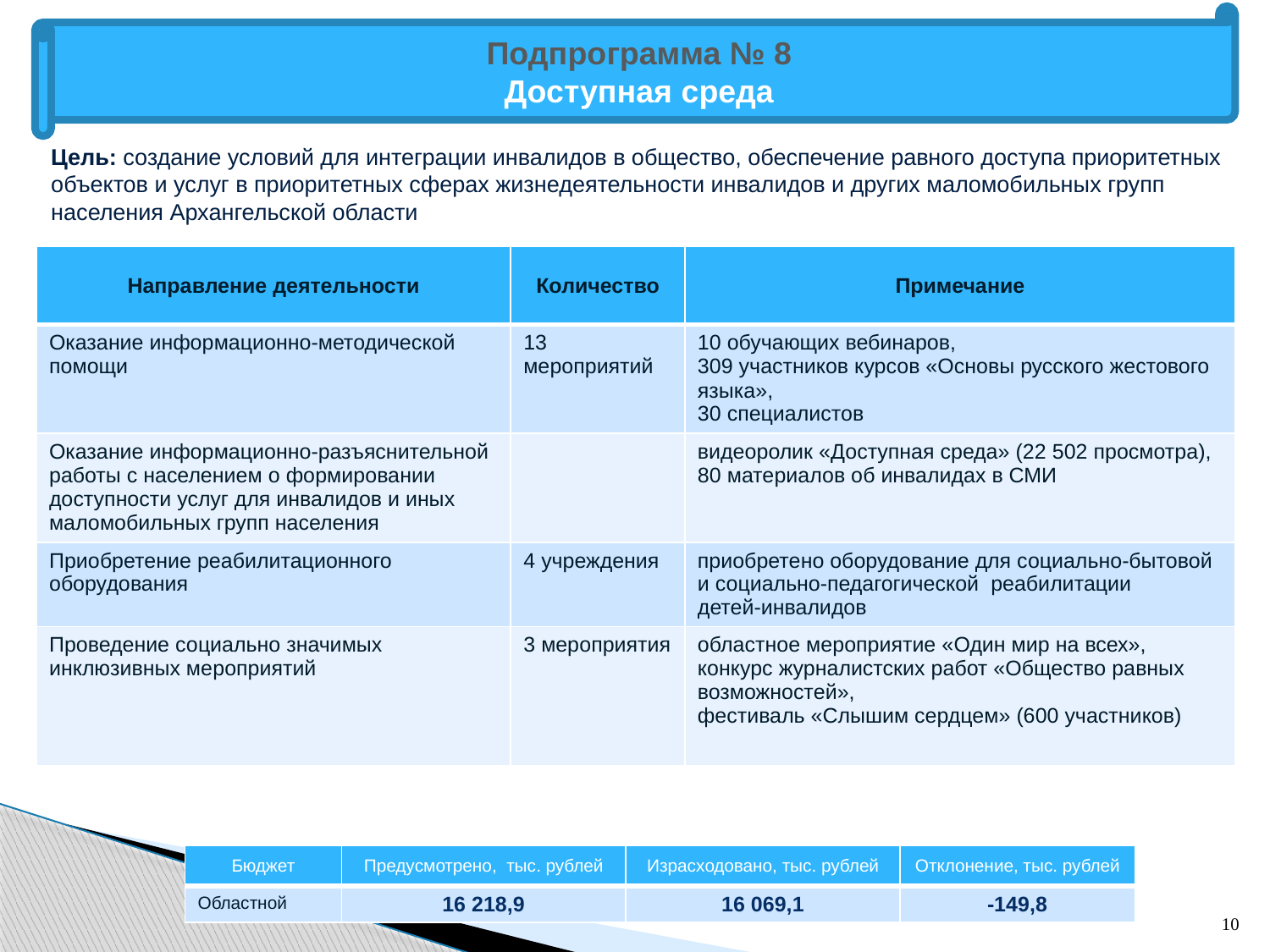

Подпрограмма № 8
Доступная среда
Цель: создание условий для интеграции инвалидов в общество, обеспечение равного доступа приоритетных объектов и услуг в приоритетных сферах жизнедеятельности инвалидов и других маломобильных групп населения Архангельской области
| Направление деятельности | Количество | Примечание |
| --- | --- | --- |
| Оказание информационно-методической помощи | 13 мероприятий | 10 обучающих вебинаров, 309 участников курсов «Основы русского жестового языка», 30 специалистов |
| Оказание информационно-разъяснительной работы с населением о формировании доступности услуг для инвалидов и иных маломобильных групп населения |  | видеоролик «Доступная среда» (22 502 просмотра), 80 материалов об инвалидах в СМИ |
| Приобретение реабилитационного оборудования | 4 учреждения | приобретено оборудование для социально-бытовой и социально-педагогической реабилитации детей-инвалидов |
| Проведение социально значимых инклюзивных мероприятий | 3 мероприятия | областное мероприятие «Один мир на всех», конкурс журналистских работ «Общество равных возможностей», фестиваль «Слышим сердцем» (600 участников) |
| Бюджет | Предусмотрено, тыс. рублей | Израсходовано, тыс. рублей | Отклонение, тыс. рублей |
| --- | --- | --- | --- |
| Областной | 16 218,9 | 16 069,1 | -149,8 |
10